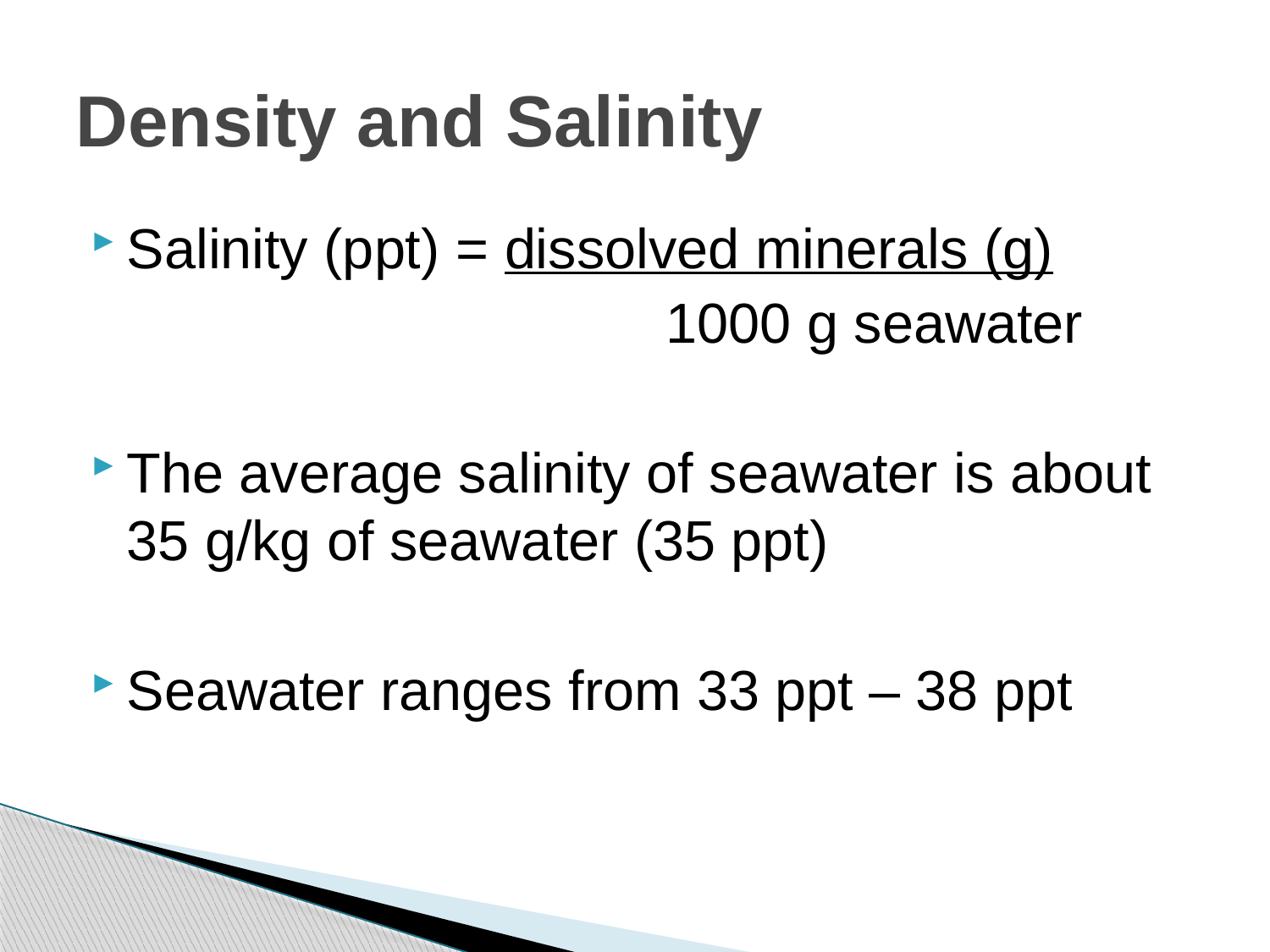

# Density and Salinity
Salinity (ppt) = dissolved minerals (g)
					  1000 g seawater

The average salinity of seawater is about 35 g/kg of seawater (35 ppt)

Seawater ranges from 33 ppt – 38 ppt